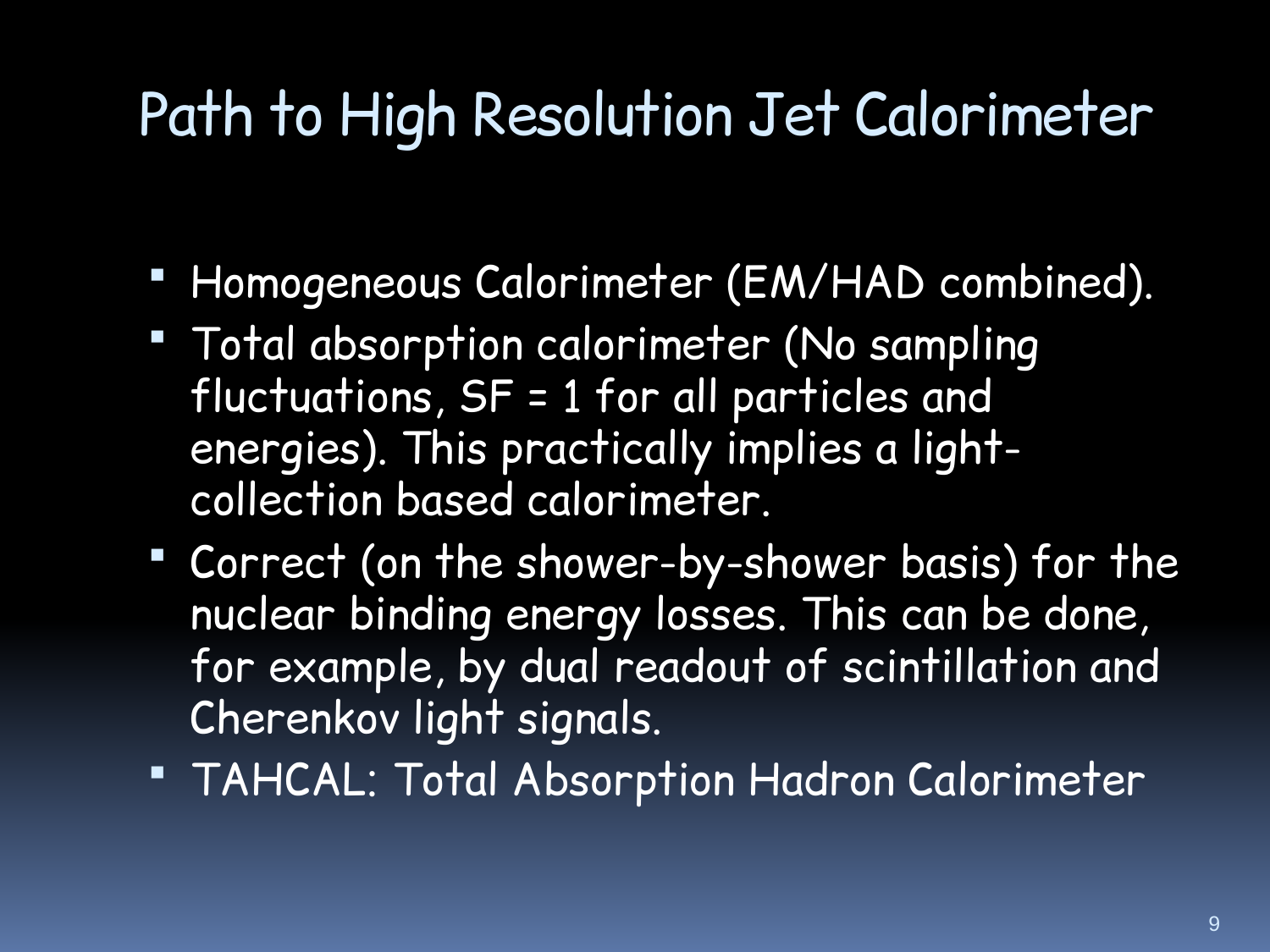

# Path to High Resolution Jet Calorimeter
Homogeneous Calorimeter (EM/HAD combined).
Total absorption calorimeter (No sampling fluctuations, SF = 1 for all particles and energies). This practically implies a light-collection based calorimeter.
Correct (on the shower-by-shower basis) for the nuclear binding energy losses. This can be done, for example, by dual readout of scintillation and Cherenkov light signals.
TAHCAL: Total Absorption Hadron Calorimeter

9